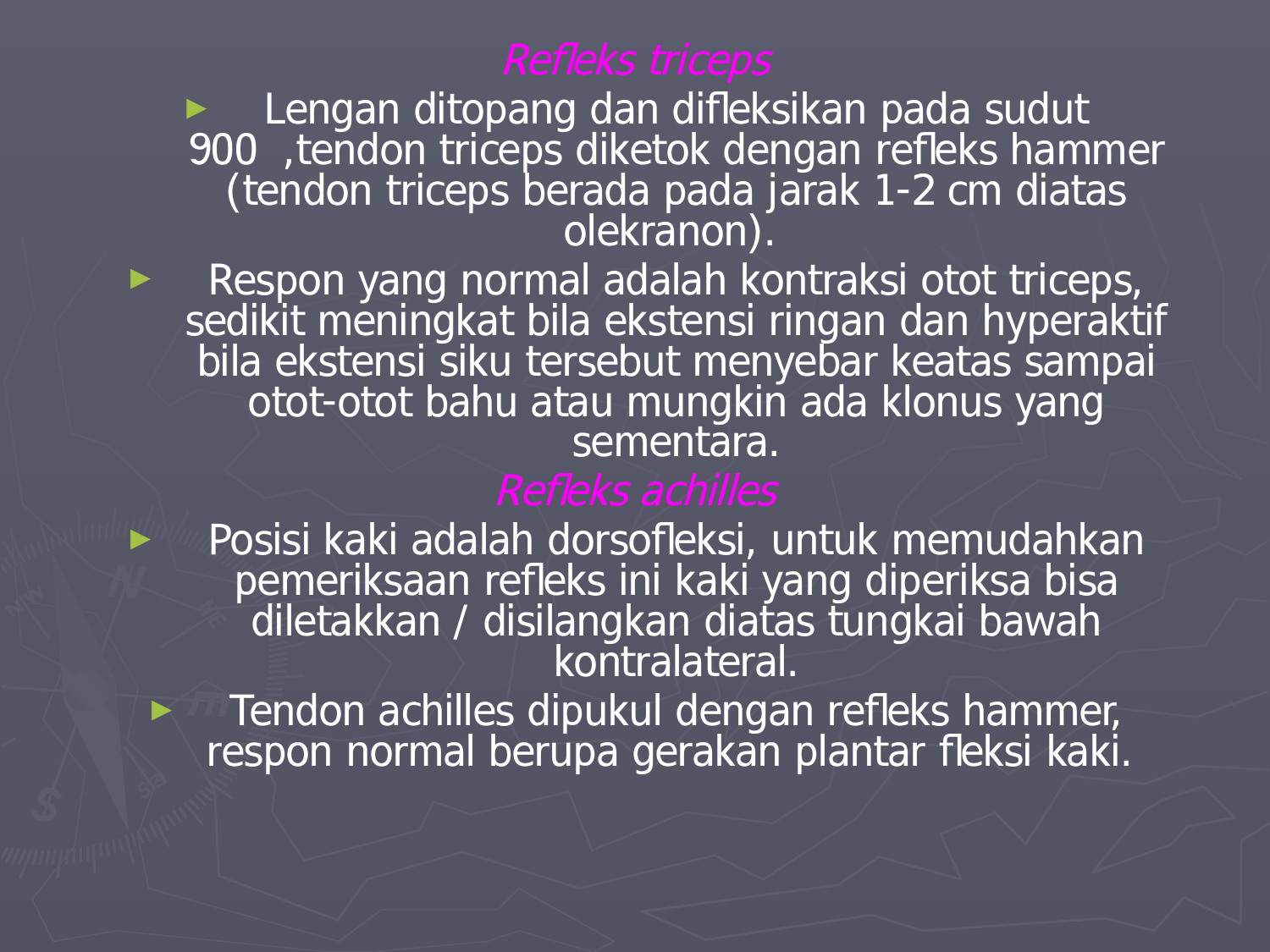

Refleks triceps
Lengan ditopang dan difleksikan pada sudut 900  ,tendon triceps diketok dengan refleks hammer (tendon triceps berada pada jarak 1-2 cm diatas olekranon).
Respon yang normal adalah kontraksi otot triceps, sedikit meningkat bila ekstensi ringan dan hyperaktif bila ekstensi siku tersebut menyebar keatas sampai otot-otot bahu atau mungkin ada klonus yang sementara.
Refleks achilles
Posisi kaki adalah dorsofleksi, untuk memudahkan pemeriksaan refleks ini kaki yang diperiksa bisa diletakkan / disilangkan diatas tungkai bawah kontralateral.
Tendon achilles dipukul dengan refleks hammer, respon normal berupa gerakan plantar fleksi kaki.